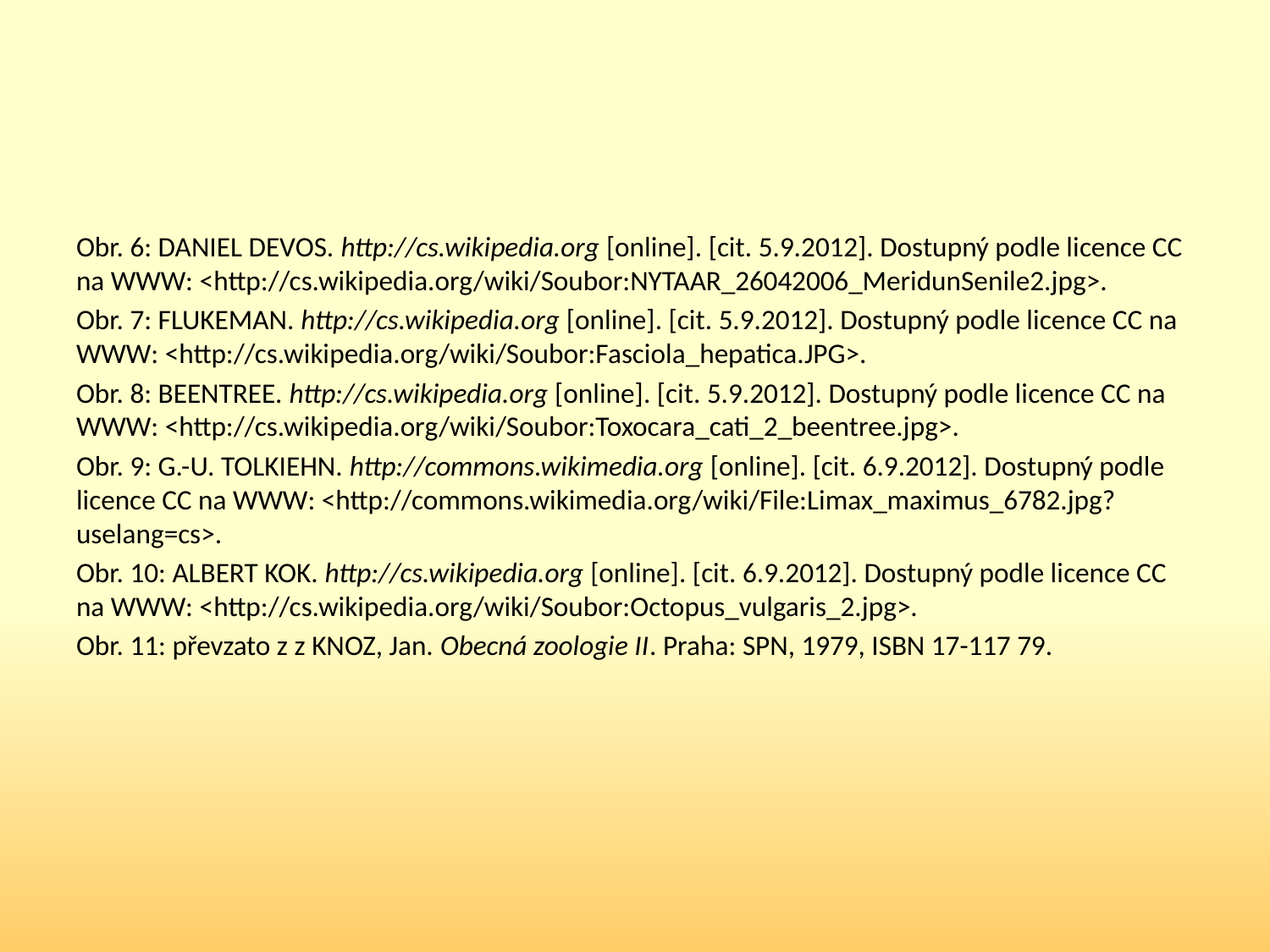

#
Obr. 6: DANIEL DEVOS. http://cs.wikipedia.org [online]. [cit. 5.9.2012]. Dostupný podle licence CC na WWW: <http://cs.wikipedia.org/wiki/Soubor:NYTAAR_26042006_MeridunSenile2.jpg>.
Obr. 7: FLUKEMAN. http://cs.wikipedia.org [online]. [cit. 5.9.2012]. Dostupný podle licence CC na WWW: <http://cs.wikipedia.org/wiki/Soubor:Fasciola_hepatica.JPG>.
Obr. 8: BEENTREE. http://cs.wikipedia.org [online]. [cit. 5.9.2012]. Dostupný podle licence CC na WWW: <http://cs.wikipedia.org/wiki/Soubor:Toxocara_cati_2_beentree.jpg>.
Obr. 9: G.-U. TOLKIEHN. http://commons.wikimedia.org [online]. [cit. 6.9.2012]. Dostupný podle licence CC na WWW: <http://commons.wikimedia.org/wiki/File:Limax_maximus_6782.jpg?uselang=cs>.
Obr. 10: ALBERT KOK. http://cs.wikipedia.org [online]. [cit. 6.9.2012]. Dostupný podle licence CC na WWW: <http://cs.wikipedia.org/wiki/Soubor:Octopus_vulgaris_2.jpg>.
Obr. 11: převzato z z KNOZ, Jan. Obecná zoologie II. Praha: SPN, 1979, ISBN 17-117 79.